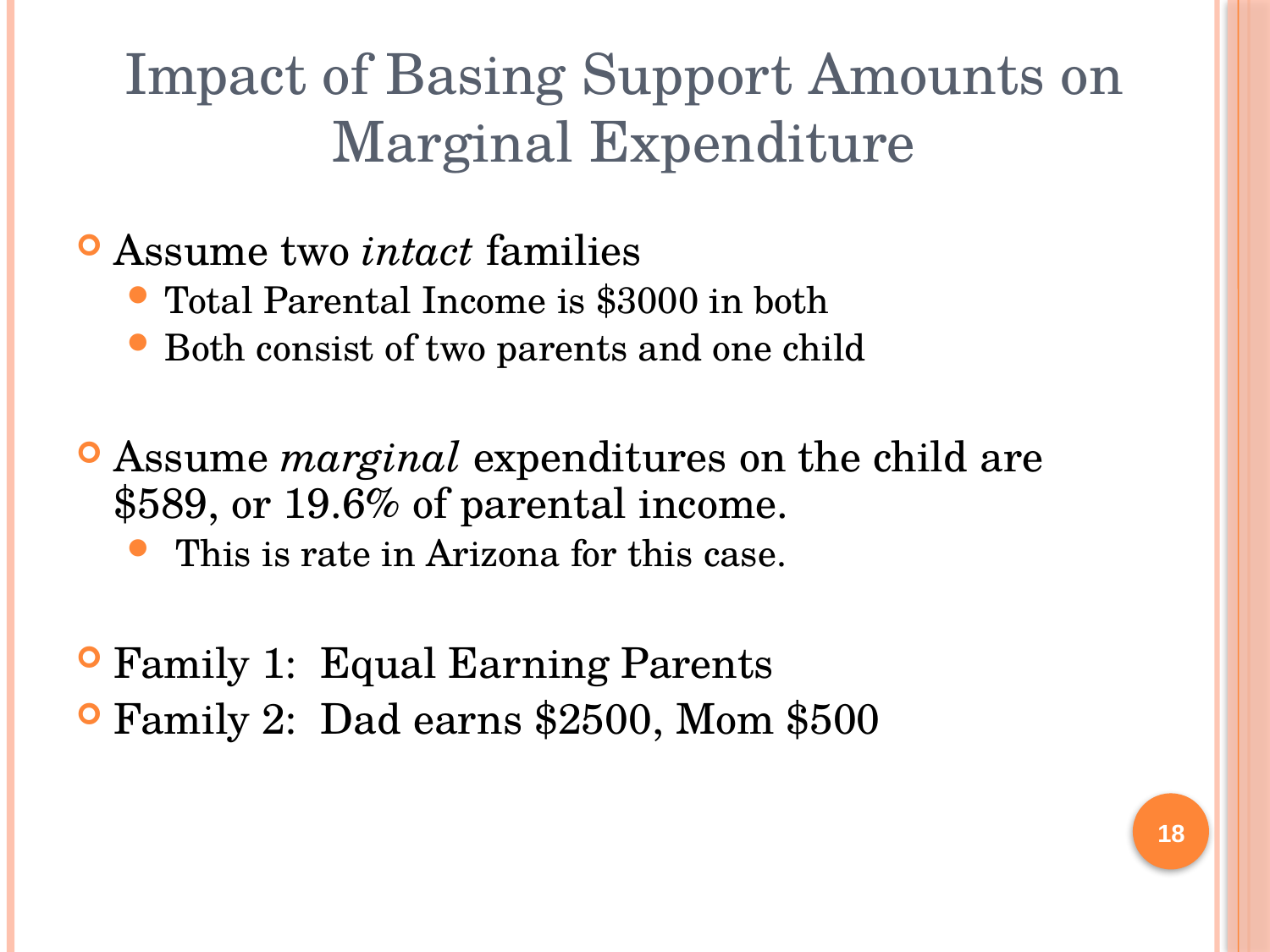

# Impact of Basing Support Amounts on Marginal Expenditure
Assume two intact families
Total Parental Income is $3000 in both
Both consist of two parents and one child

Assume marginal expenditures on the child are $589, or 19.6% of parental income.
 This is rate in Arizona for this case.

Family 1:  Equal Earning Parents
Family 2:  Dad earns $2500, Mom $500
18